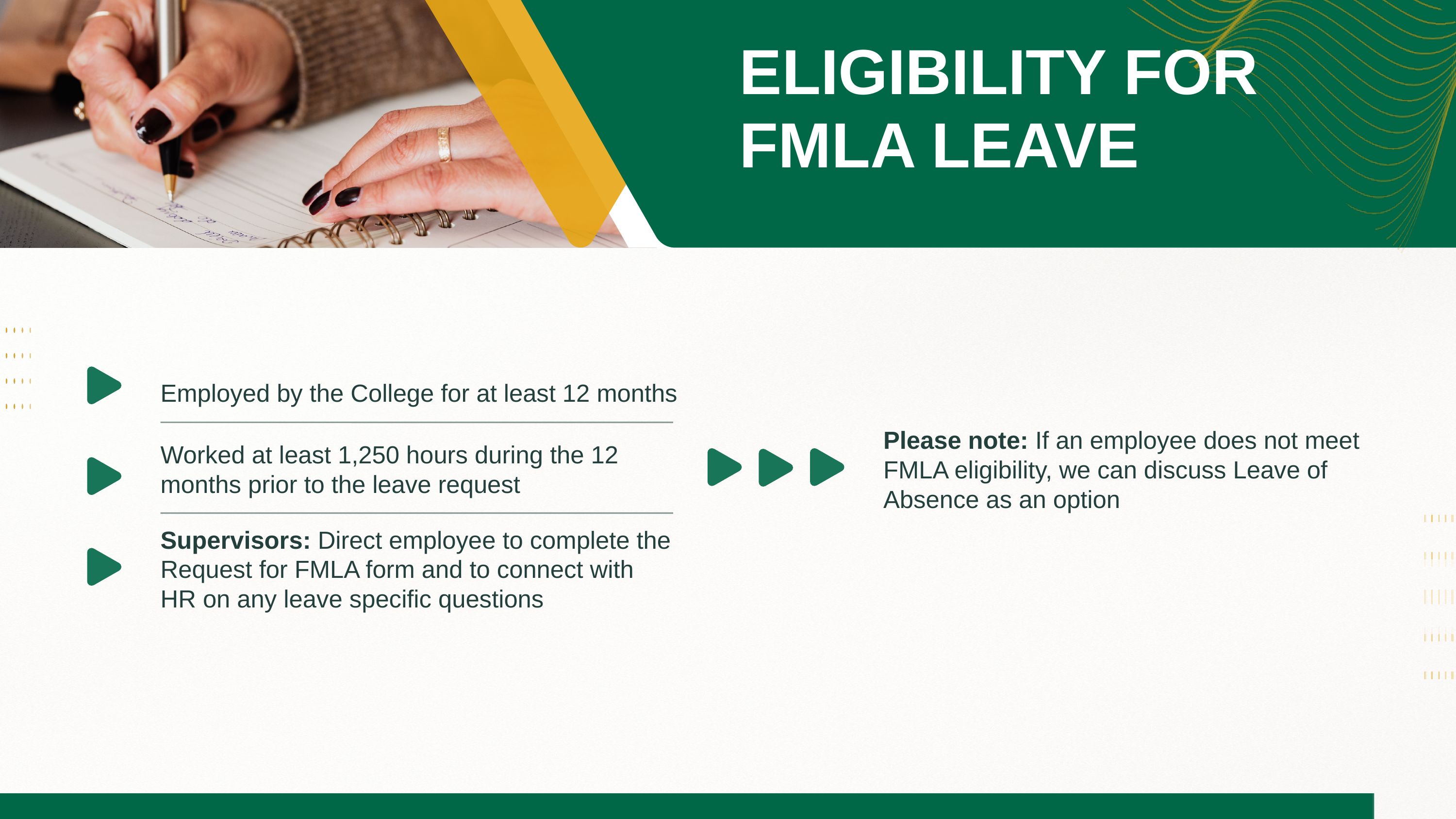

ELIGIBILITY FOR FMLA LEAVE
AGENDA

Employed by the College for at least 12 months

Please note: If an employee does not meet FMLA eligibility, we can discuss Leave of Absence as an option
Worked at least 1,250 hours during the 12 months prior to the leave request

Supervisors: Direct employee to complete the Request for FMLA form and to connect with HR on any leave specific questions